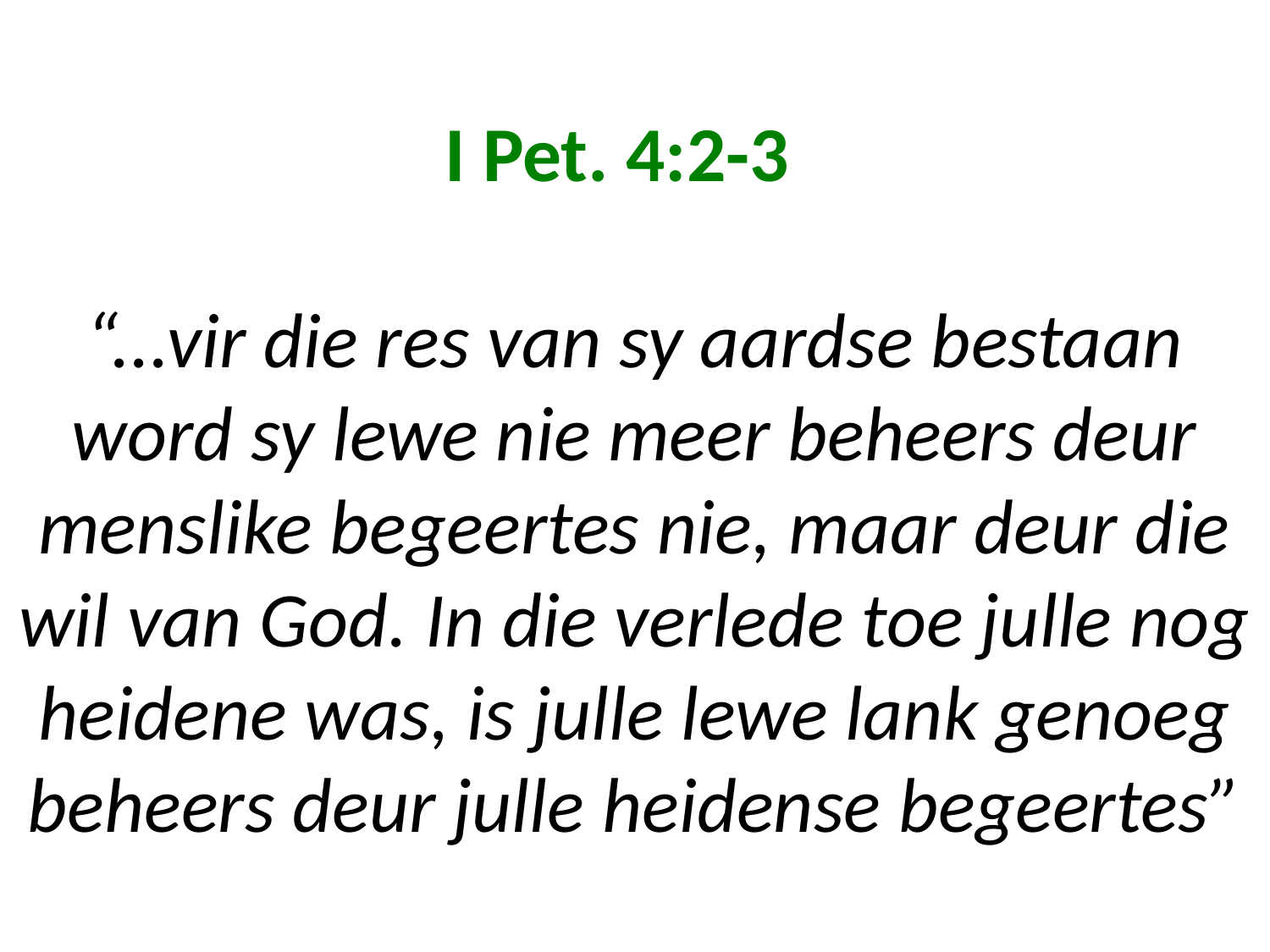

# I Pet. 4:2-3 “...vir die res van sy aardse bestaan word sy lewe nie meer beheers deur menslike begeertes nie, maar deur die wil van God. In die verlede toe julle nog heidene was, is julle lewe lank genoeg beheers deur julle heidense begeertes”